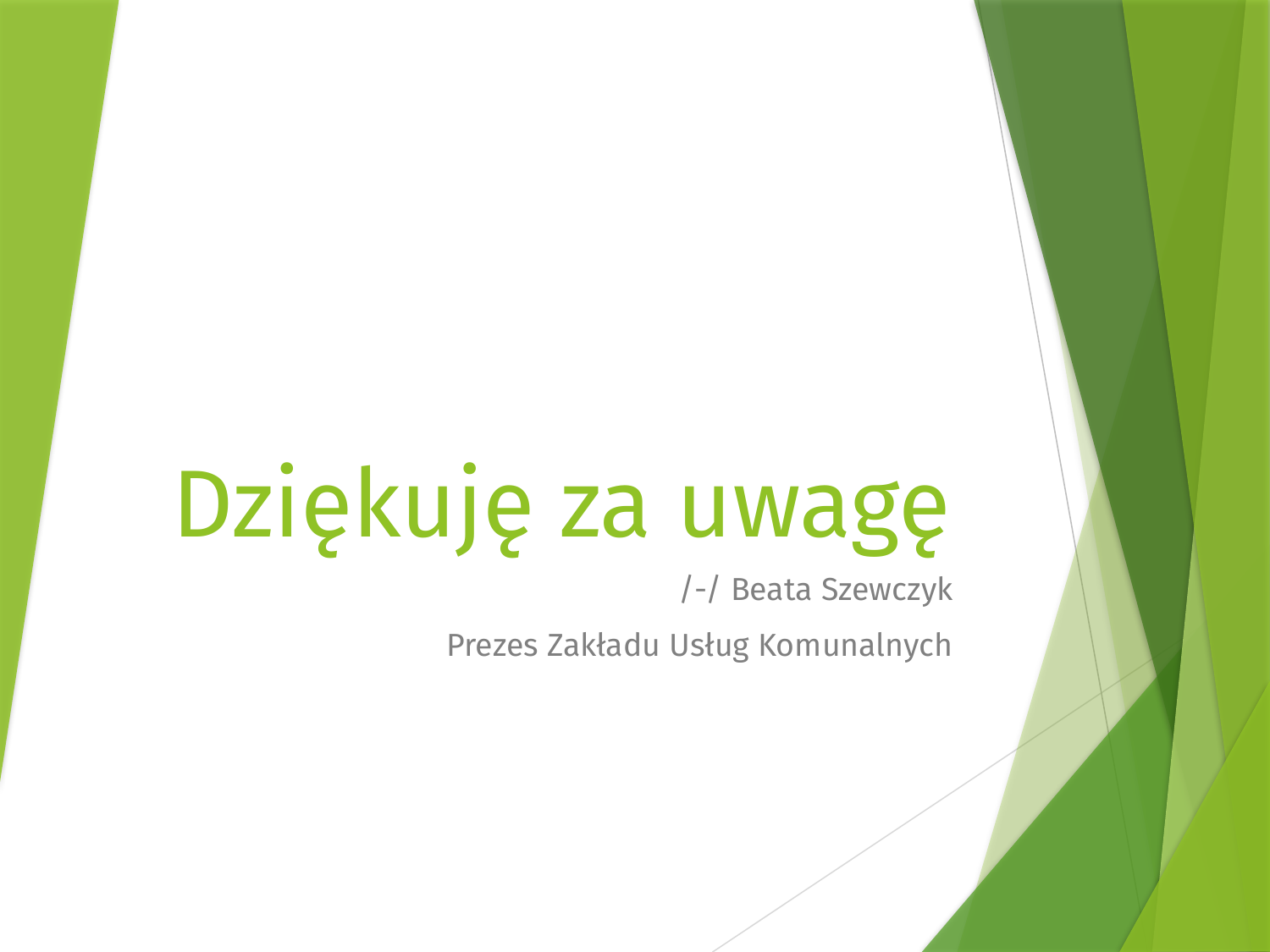

# Dziękuję za uwagę
/-/ Beata Szewczyk
Prezes Zakładu Usług Komunalnych